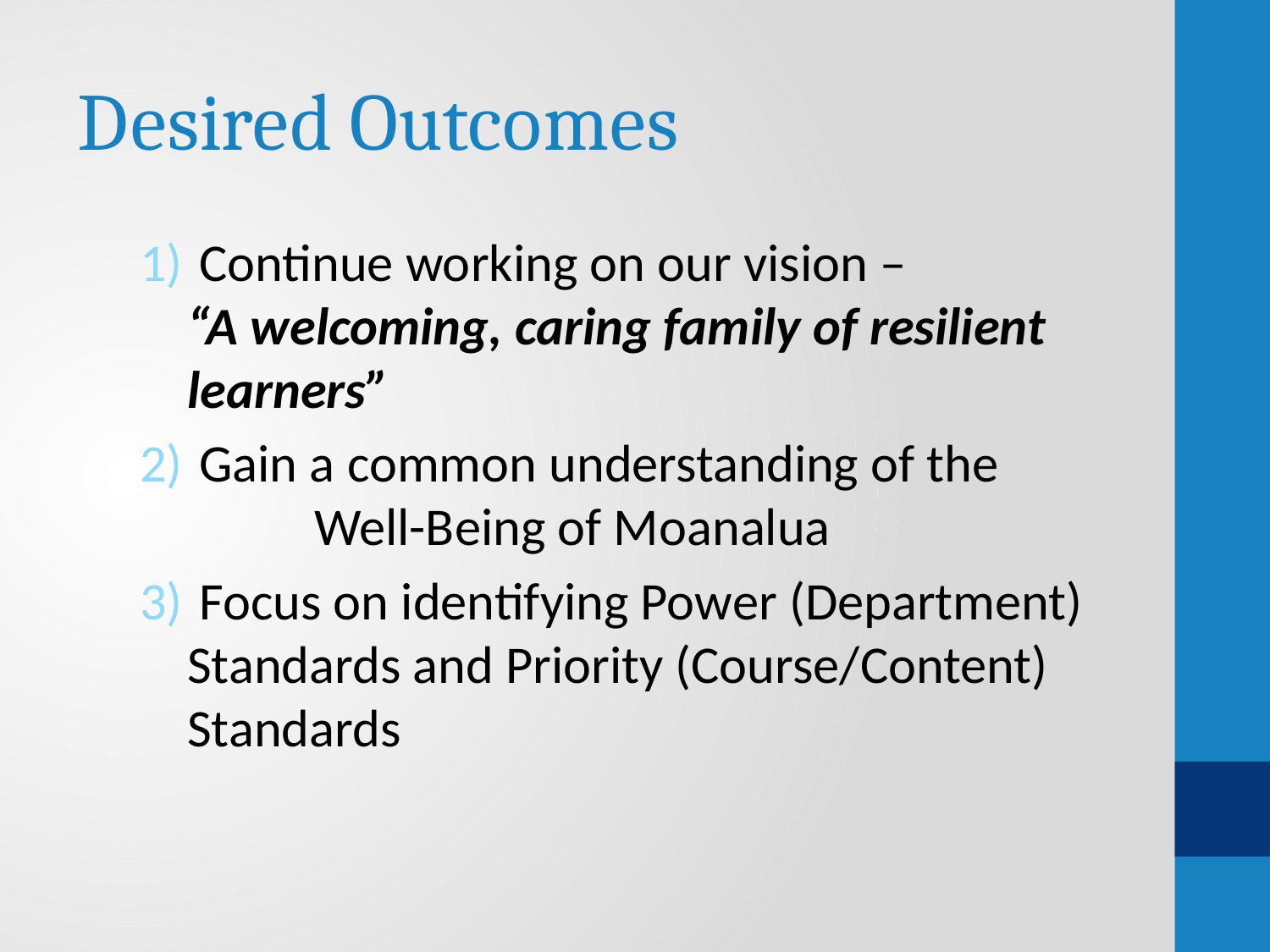

# Desired Outcomes
 Continue working on our vision –
“A welcoming, caring family of resilient learners”
 Gain a common understanding of the
	Well-Being of Moanalua
 Focus on identifying Power (Department) Standards and Priority (Course/Content) Standards